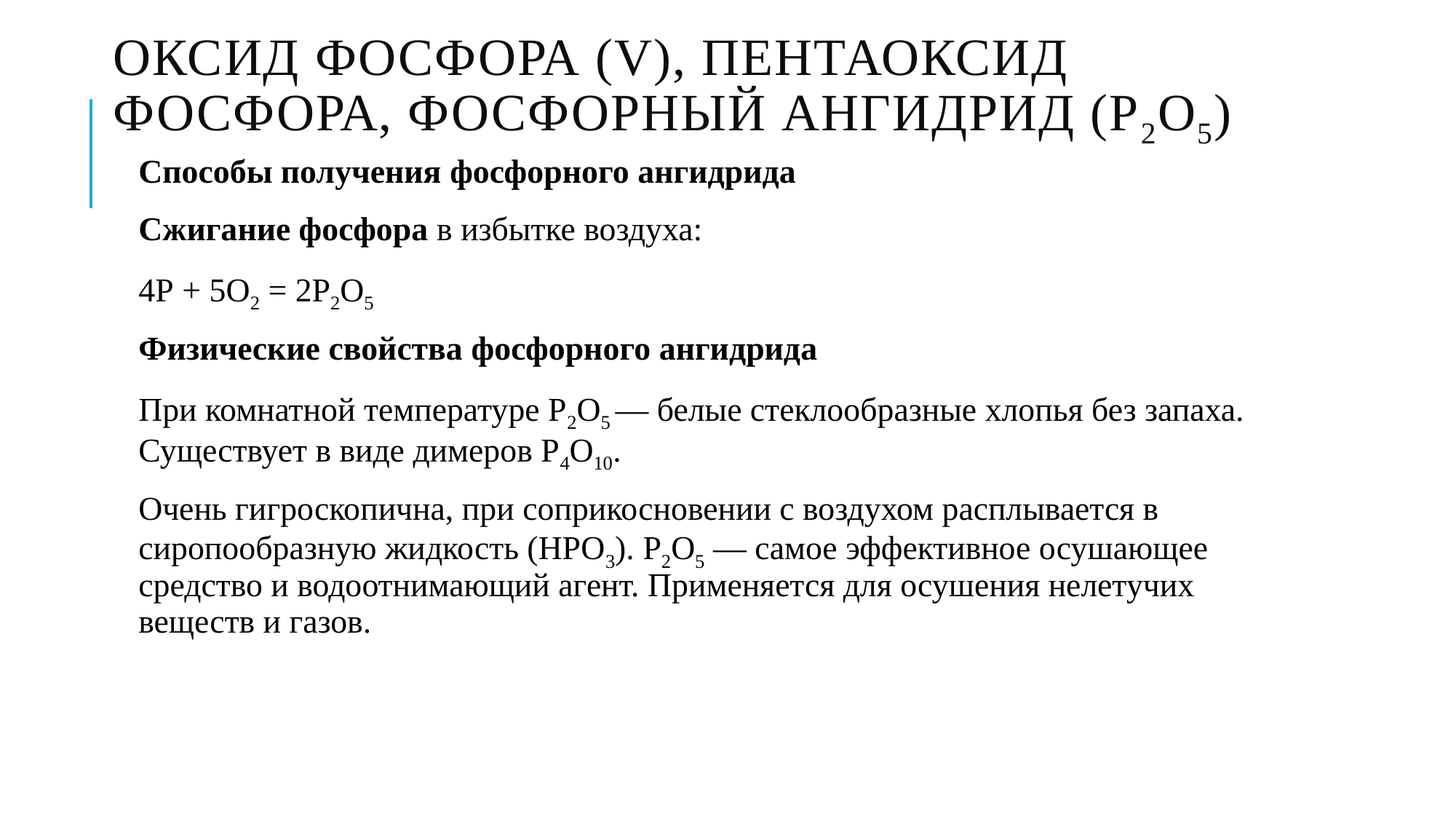

# Оксид фосфора (V), пентаоксид фосфора, фосфорный ангидрид (Р2О5)
Способы получения фосфорного ангидрида
Сжигание фосфора в избытке воздуха:
4Р + 5О2 = 2Р2О5
Физические свойства фосфорного ангидрида
При комнатной температуре Р2О5 — белые стеклообразные хлопья без запаха. Существует в виде димеров Р4О10.
Очень гигроскопична, при соприкосновении с воздухом расплывается в сиропообразную жидкость (НРO3). Р2О5 — самое эффективное осушающее средство и водоотнимающий агент. Применяется для осушения нелетучих веществ и газов.